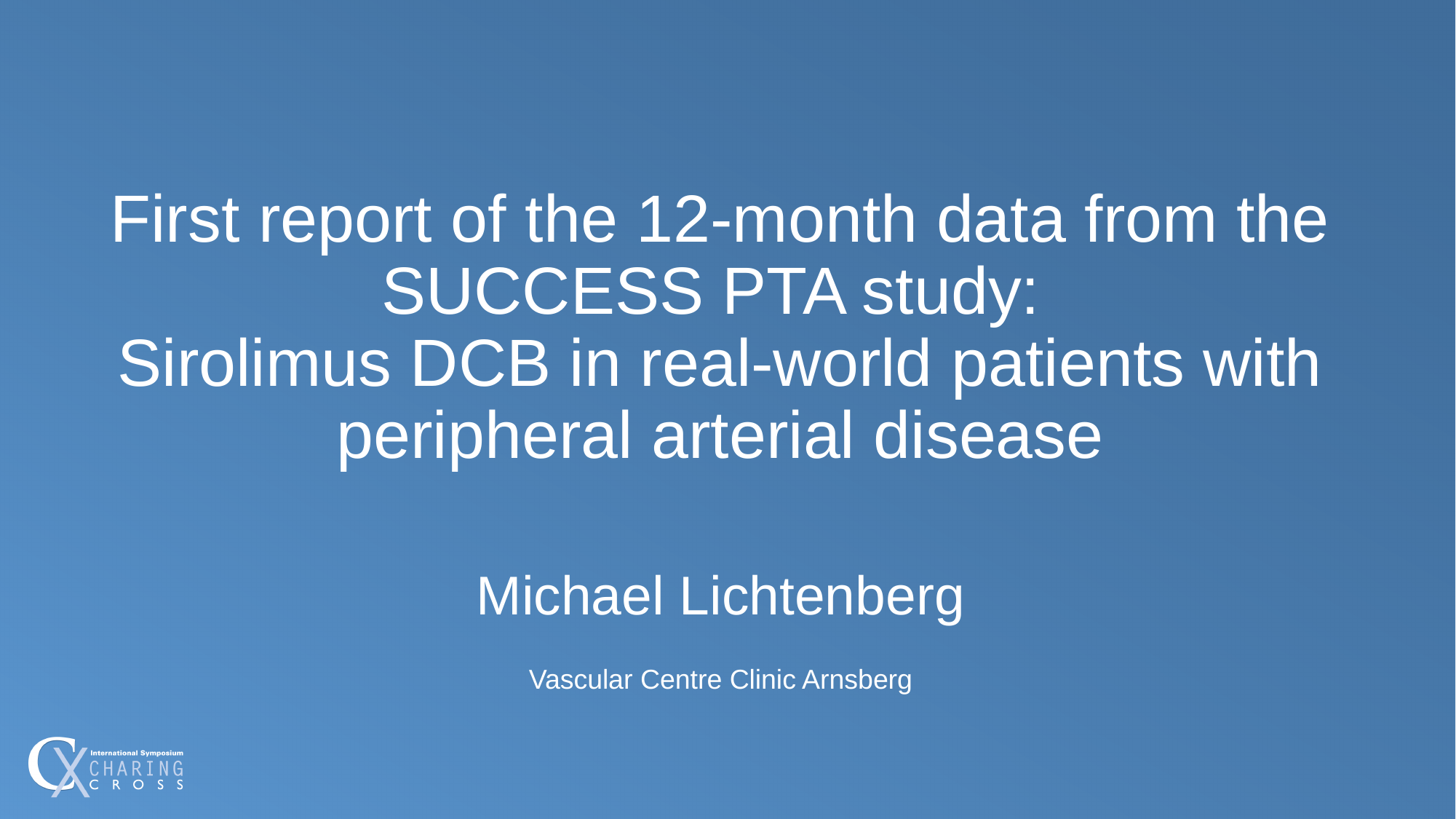

# First report of the 12-month data from the SUCCESS PTA study: Sirolimus DCB in real-world patients with peripheral arterial disease

Michael Lichtenberg
Vascular Centre Clinic Arnsberg